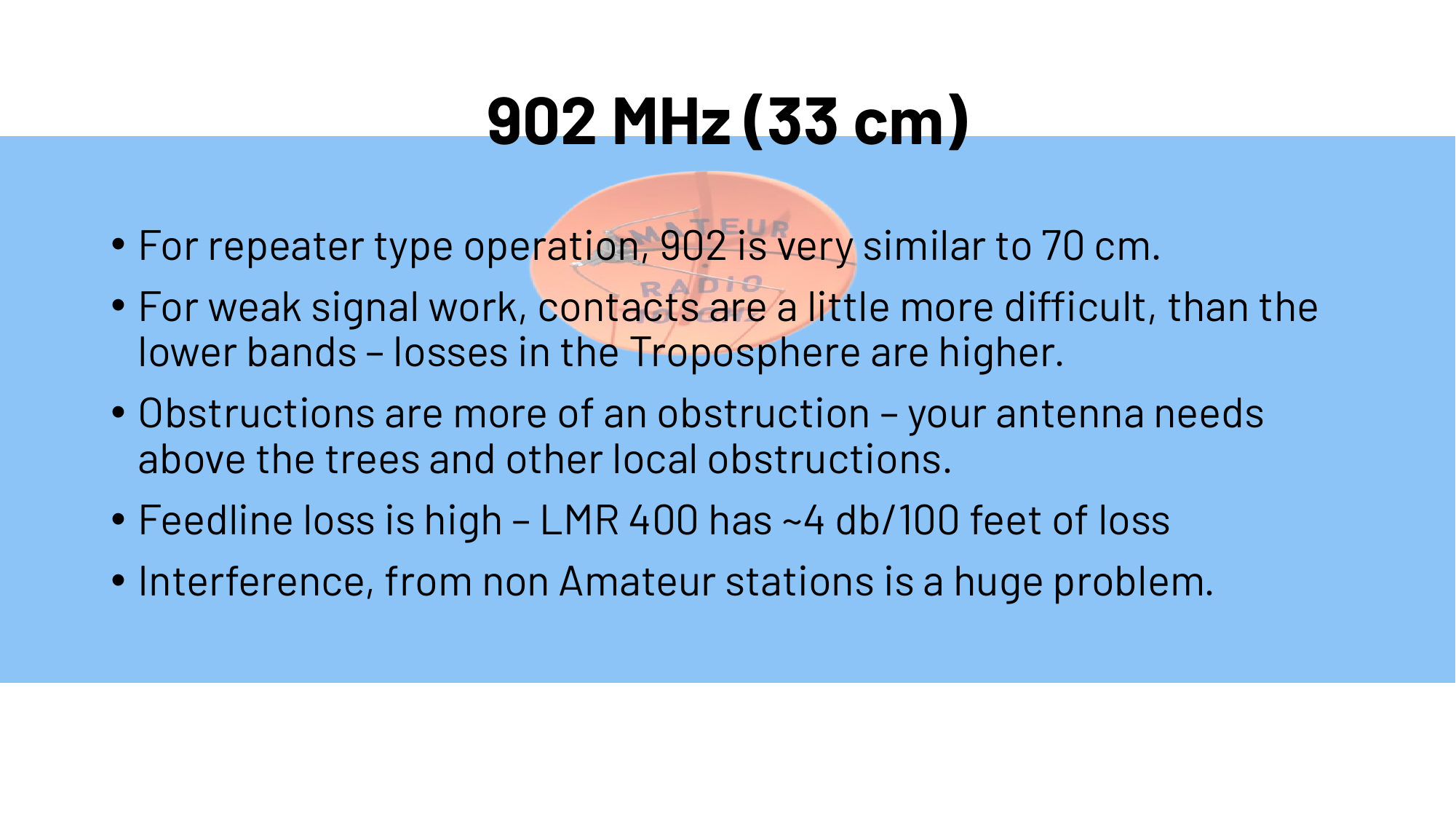

# 902 MHz (33 cm)
For repeater type operation, 902 is very similar to 70 cm.
For weak signal work, contacts are a little more difficult, than the lower bands – losses in the Troposphere are higher.
Obstructions are more of an obstruction – your antenna needs above the trees and other local obstructions.
Feedline loss is high – LMR 400 has ~4 db/100 feet of loss
Interference, from non Amateur stations is a huge problem.